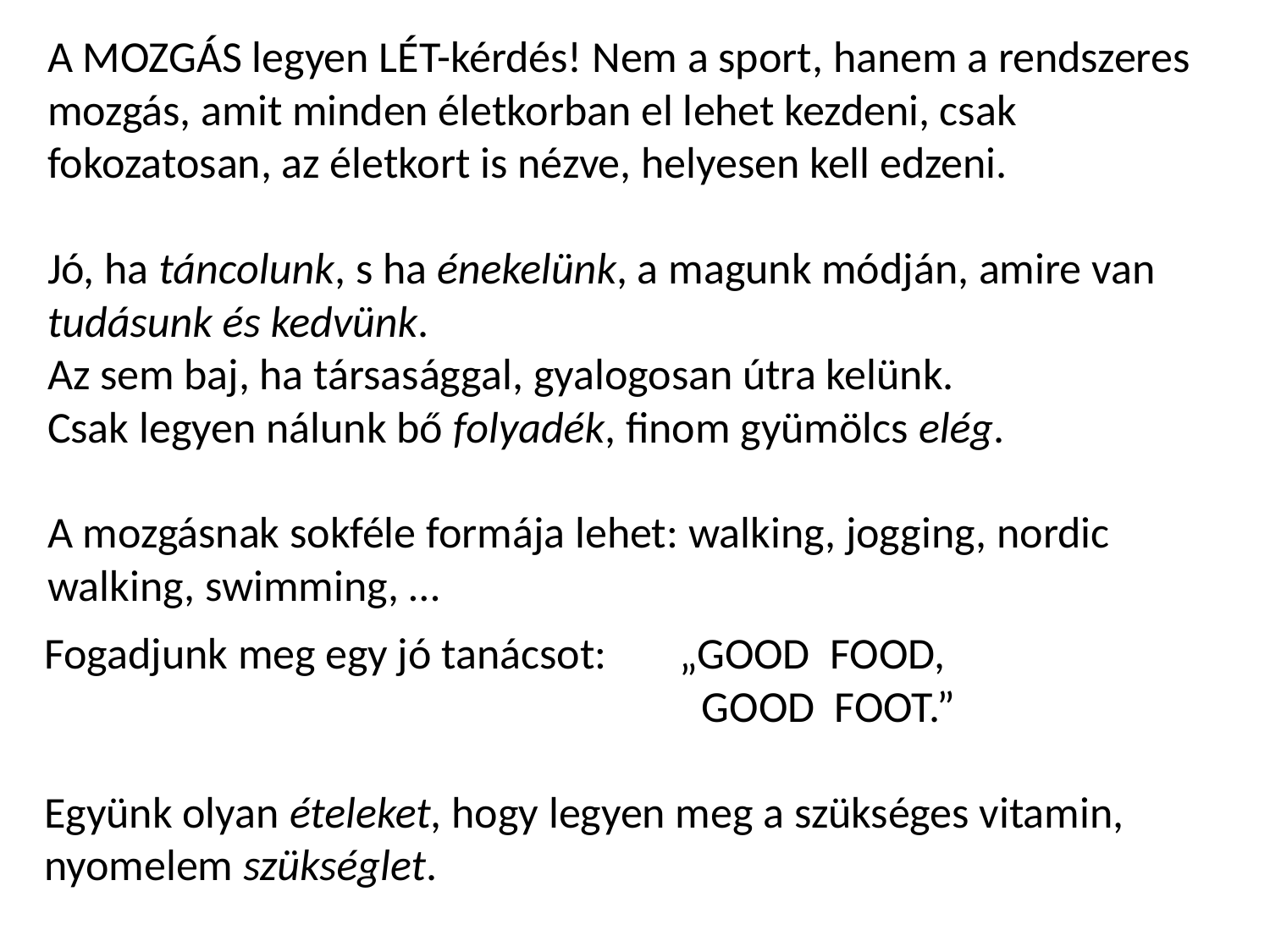

A MOZGÁS legyen LÉT-kérdés! Nem a sport, hanem a rendszeres mozgás, amit minden életkorban el lehet kezdeni, csak fokozatosan, az életkort is nézve, helyesen kell edzeni.

Jó, ha táncolunk, s ha énekelünk, a magunk módján, amire van tudásunk és kedvünk.
Az sem baj, ha társasággal, gyalogosan útra kelünk.
Csak legyen nálunk bő folyadék, finom gyümölcs elég.

A mozgásnak sokféle formája lehet: walking, jogging, nordic walking, swimming, …

Fogadjunk meg egy jó tanácsot: 	„GOOD  FOOD,
				               GOOD  FOOT.”

Együnk olyan ételeket, hogy legyen meg a szükséges vitamin,
nyomelem szükséglet.